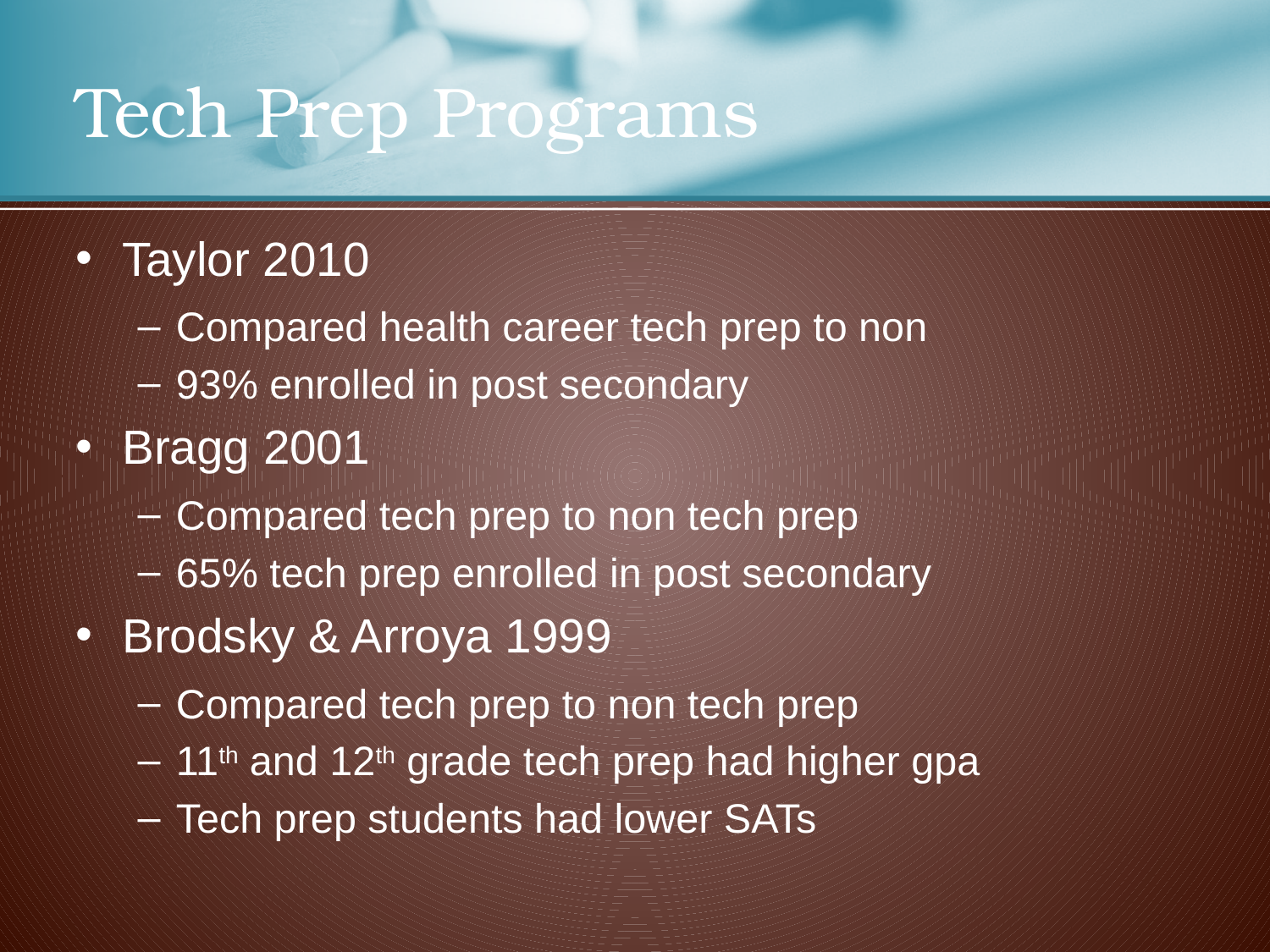

# Tech Prep Programs
Taylor 2010
Compared health career tech prep to non
93% enrolled in post secondary
Bragg 2001
Compared tech prep to non tech prep
65% tech prep enrolled in post secondary
Brodsky & Arroya 1999
Compared tech prep to non tech prep
11th and 12th grade tech prep had higher gpa
Tech prep students had lower SATs